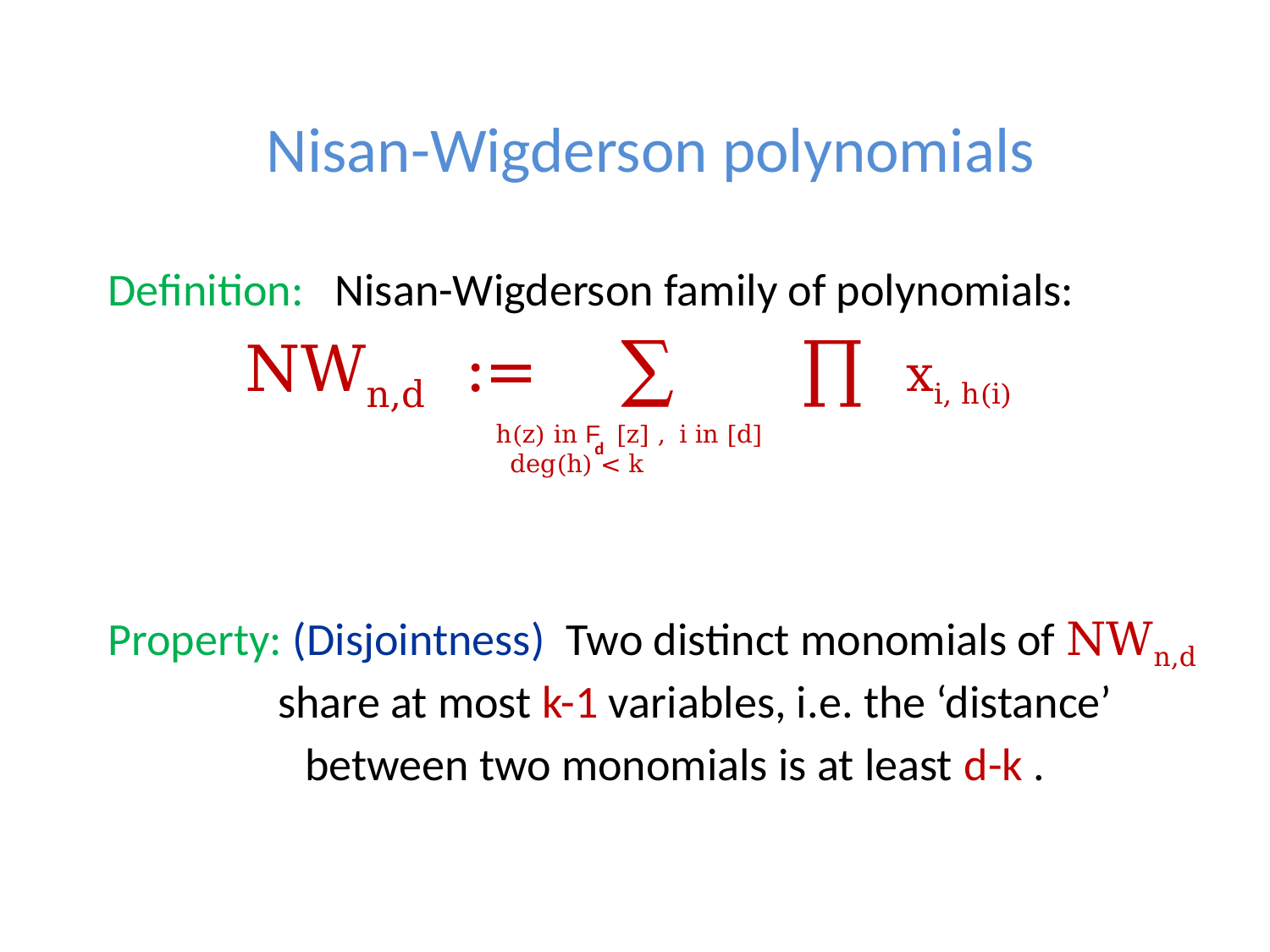

# Nisan-Wigderson polynomials
Definition:   Nisan-Wigderson family of polynomials:
	 NWn,d  :=    ∑      ∏  xi, h(i)

 h(z) in F  [z] , deg(h) < k
i in [d]
d
Property: (Disjointness)  Two distinct monomials of NWn,d
                            share at most k-1 variables, i.e. the ‘distance’
                   between two monomials is at least d-k .